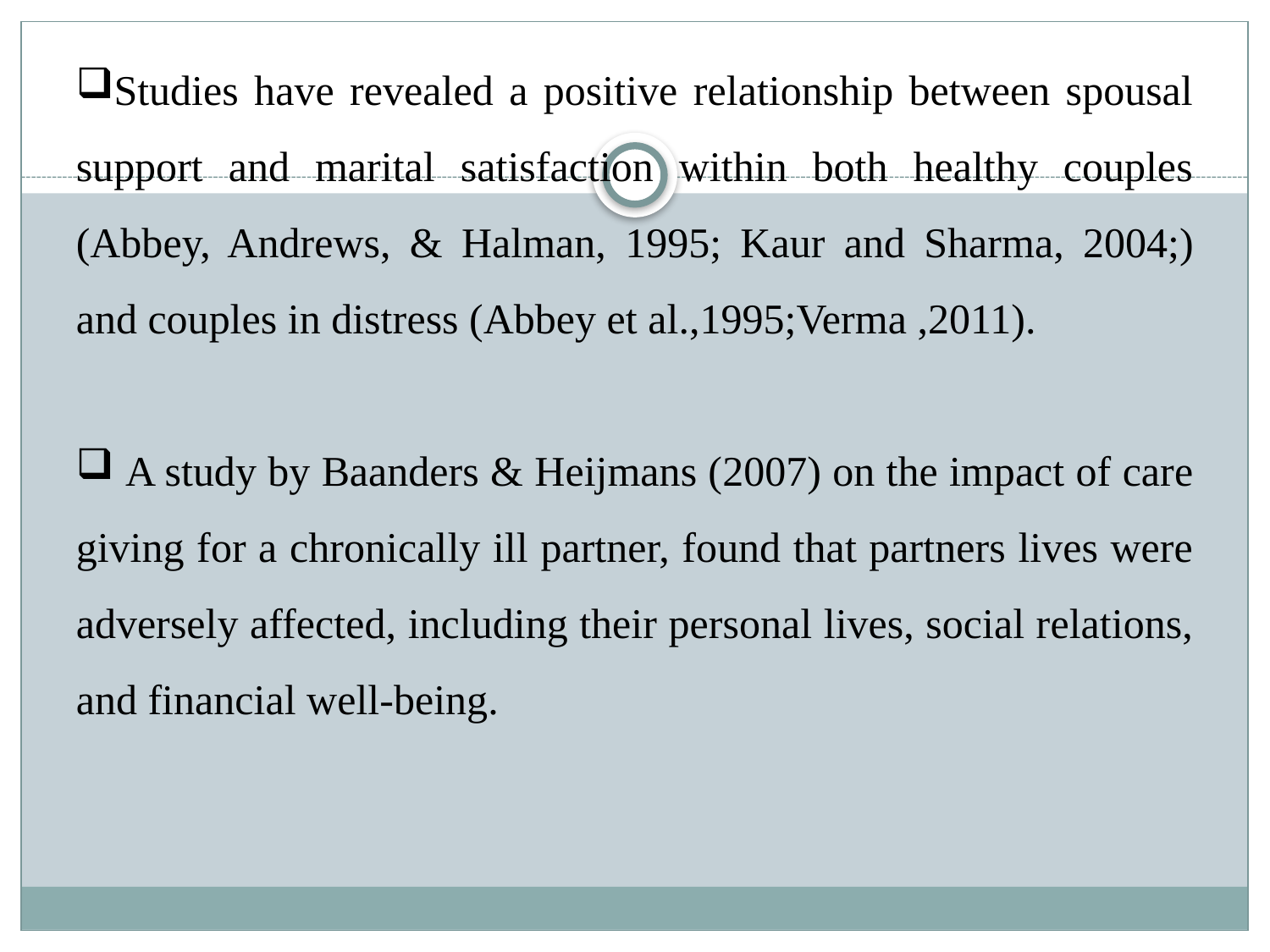

Studies have revealed a positive relationship between spousal support and marital satisfaction within both healthy couples (Abbey, Andrews, & Halman, 1995; Kaur and Sharma, 2004;) and couples in distress (Abbey et al.,1995;Verma ,2011).

 A study by Baanders & Heijmans (2007) on the impact of care giving for a chronically ill partner, found that partners lives were adversely affected, including their personal lives, social relations, and financial well-being.